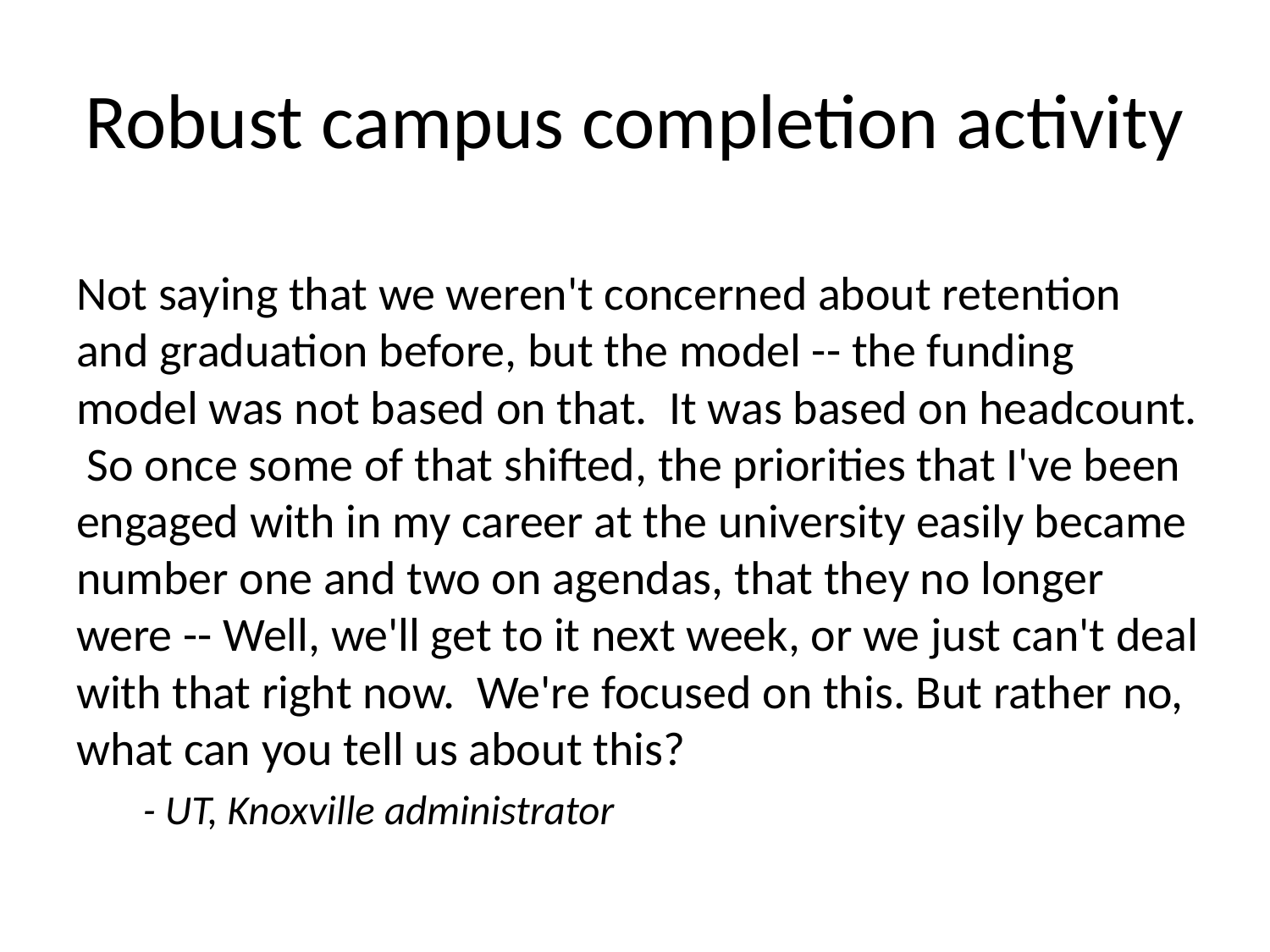

# Robust campus completion activity

Not saying that we weren't concerned about retention and graduation before, but the model -- the funding model was not based on that.  It was based on headcount.  So once some of that shifted, the priorities that I've been engaged with in my career at the university easily became number one and two on agendas, that they no longer were -- Well, we'll get to it next week, or we just can't deal with that right now.  We're focused on this. But rather no, what can you tell us about this?
				 - UT, Knoxville administrator